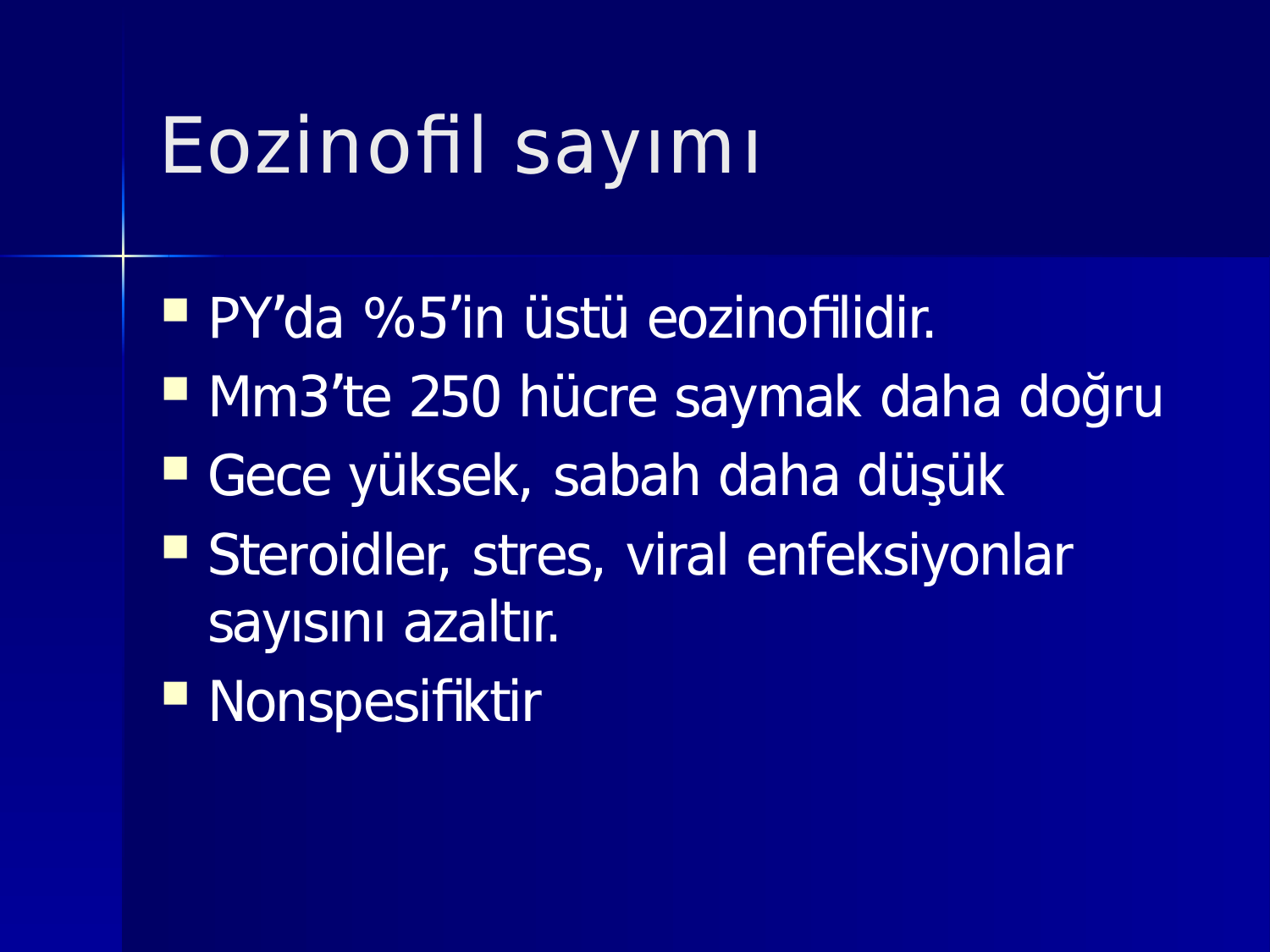

# Eozinofil sayımı
PY’da %5’in üstü eozinofilidir.
Mm3’te 250 hücre saymak daha doğru
Gece yüksek, sabah daha düşük
Steroidler, stres, viral enfeksiyonlar sayısını azaltır.
Nonspesifiktir